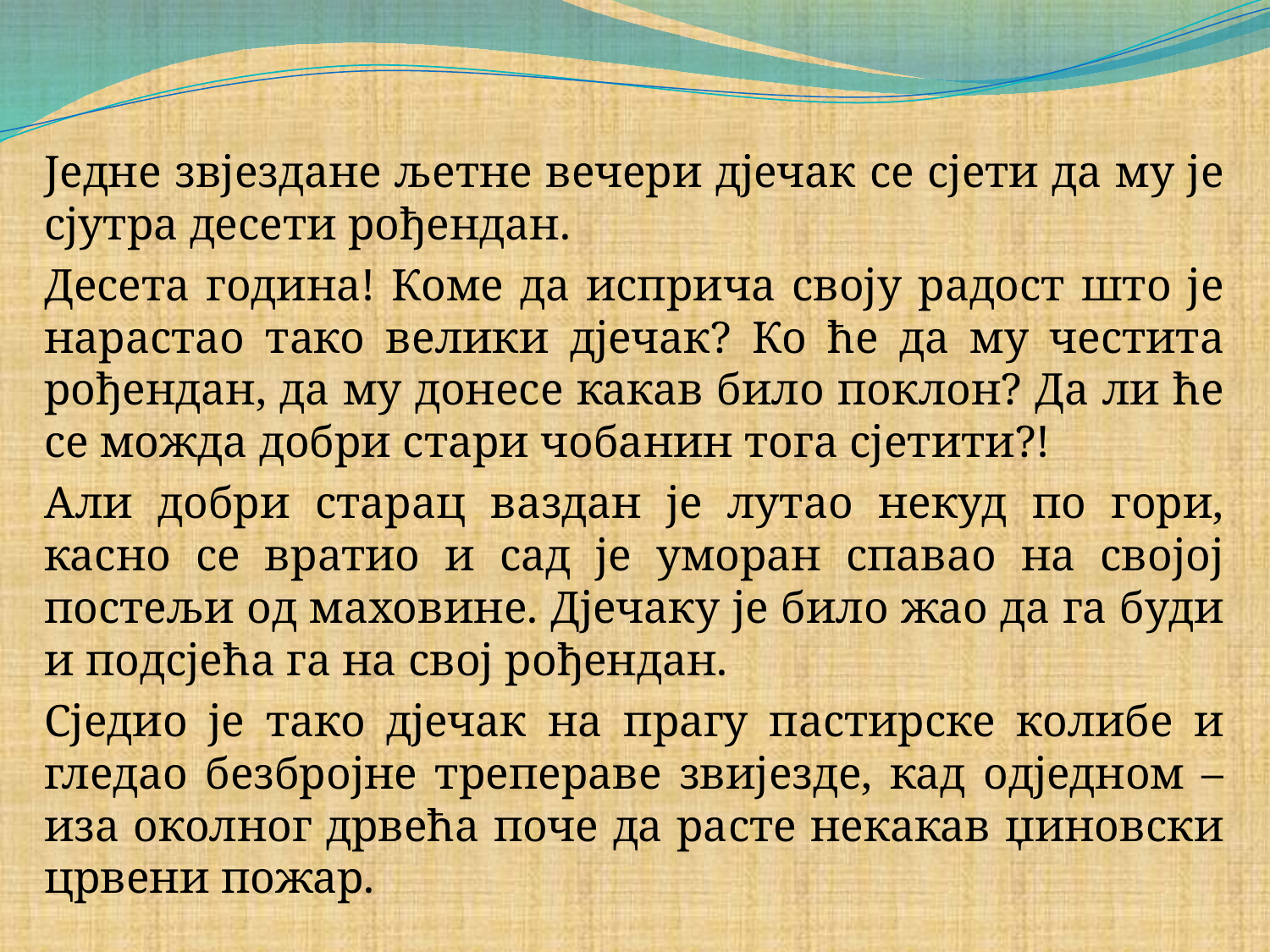

#
Једне звјездане љетне вечери дјечак се сјети да му је сјутра десети рођендан.
Десета година! Коме да исприча своју радост што је нарастао тако велики дјечак? Ко ће да му честита рођендан, да му донесе какав било поклон? Да ли ће се можда добри стари чобанин тога сјетити?!
Али добри старац ваздан је лутао некуд по гори, касно се вратио и сад је уморан спавао на својој постељи од маховине. Дјечаку је било жао да га буди и подсјећа га на свој рођендан.
Сједио је тако дјечак на прагу пастирске колибе и гледао безбројне трепераве звијезде, кад одједном – иза околног дрвећа поче да расте некакав џиновски црвени пожар.